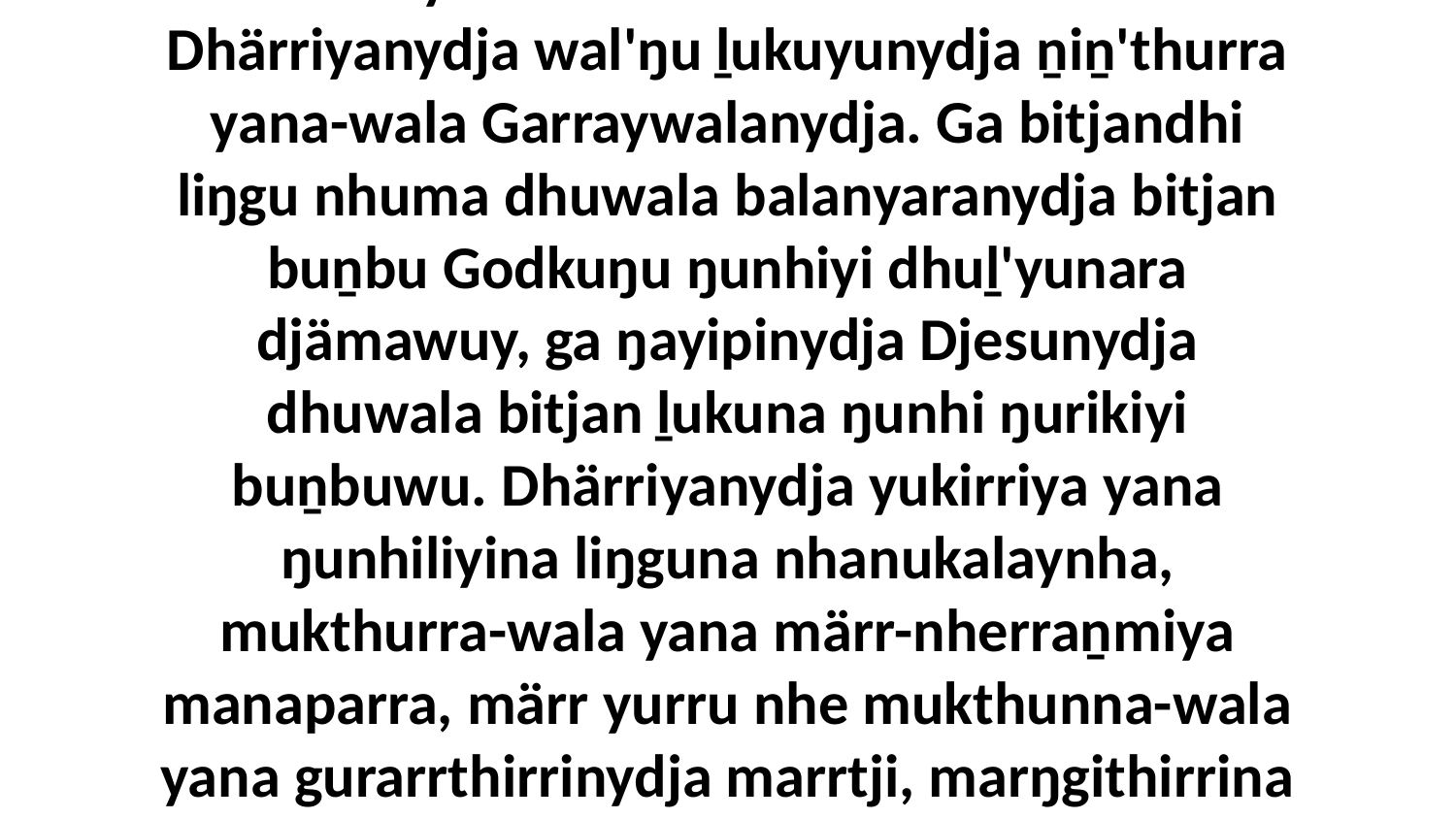

7 Nhumanydja dhuwala balanyara bitjan dharpa, ga ŋayinydja ŋunhi Christtja balanyara bitjan munatha', ŋunhi nhanukala nhe yukurra dhärra dholkunhara. Dhärriyanydja wal'ŋu ḻukuyunydja ṉiṉ'thurra yana-wala Garraywalanydja. Ga bitjandhi liŋgu nhuma dhuwala balanyaranydja bitjan buṉbu Godkuŋu ŋunhiyi dhuḻ'yunara djämawuy, ga ŋayipinydja Djesunydja dhuwala bitjan ḻukuna ŋunhi ŋurikiyi buṉbuwu. Dhärriyanydja yukirriya yana ŋunhiliyina liŋguna nhanukalaynha, mukthurra-wala yana märr-nherraṉmiya manaparra, märr yurru nhe mukthunna-wala yana gurarrthirrinydja marrtji, marŋgithirrina bitjanna bala, ŋurikina liŋgu waŋganyguna ŋunhi ŋanapurru marŋgikuŋala nhumalanha. Ga biyaka liŋgu buku-wurrpalanydja yukirriya Godnha wirrki wal'ŋu yana.